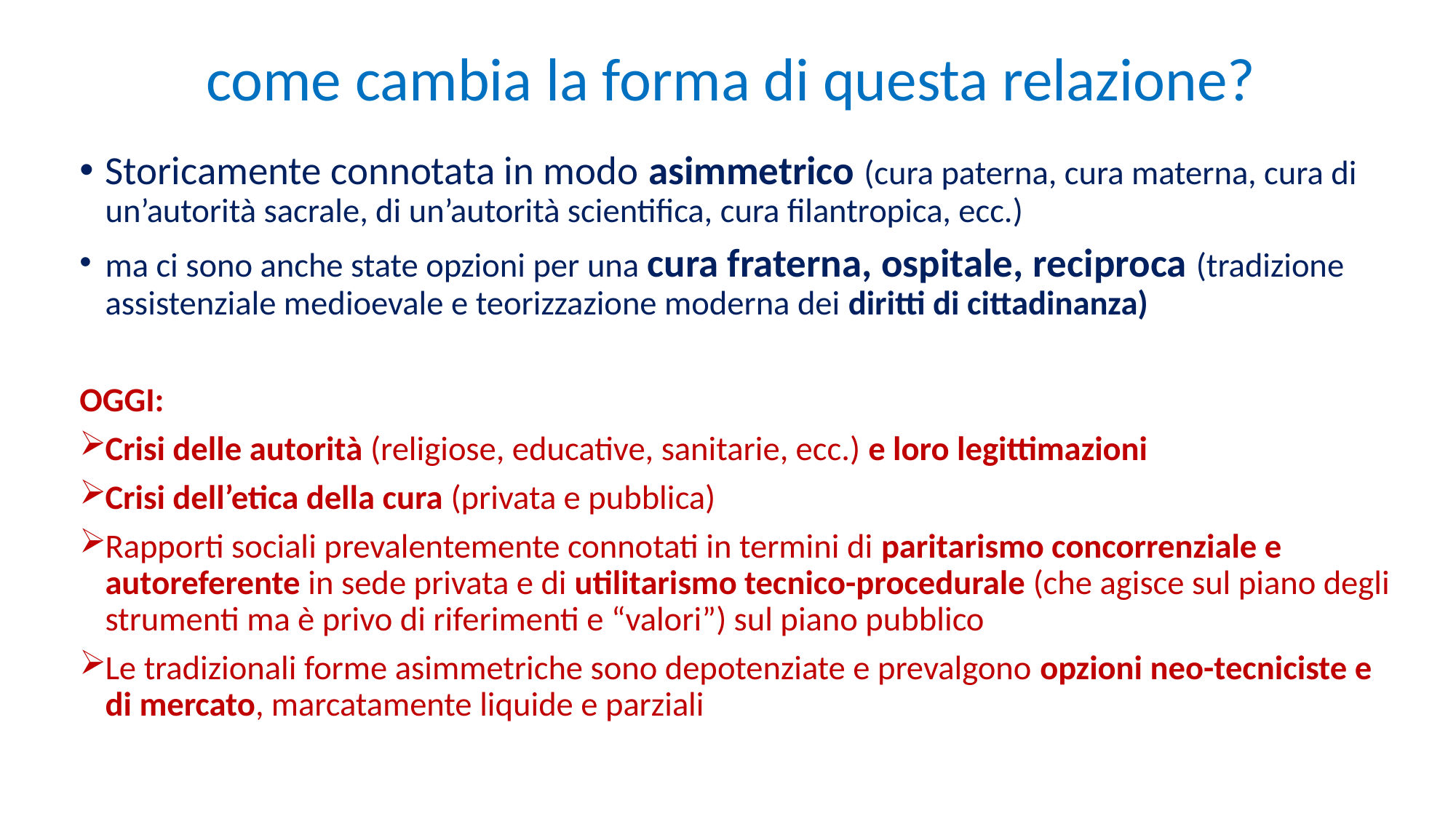

# come cambia la forma di questa relazione?
Storicamente connotata in modo asimmetrico (cura paterna, cura materna, cura di un’autorità sacrale, di un’autorità scientifica, cura filantropica, ecc.)
ma ci sono anche state opzioni per una cura fraterna, ospitale, reciproca (tradizione assistenziale medioevale e teorizzazione moderna dei diritti di cittadinanza)

OGGI:
Crisi delle autorità (religiose, educative, sanitarie, ecc.) e loro legittimazioni
Crisi dell’etica della cura (privata e pubblica)
Rapporti sociali prevalentemente connotati in termini di paritarismo concorrenziale e autoreferente in sede privata e di utilitarismo tecnico-procedurale (che agisce sul piano degli strumenti ma è privo di riferimenti e “valori”) sul piano pubblico
Le tradizionali forme asimmetriche sono depotenziate e prevalgono opzioni neo-tecniciste e di mercato, marcatamente liquide e parziali